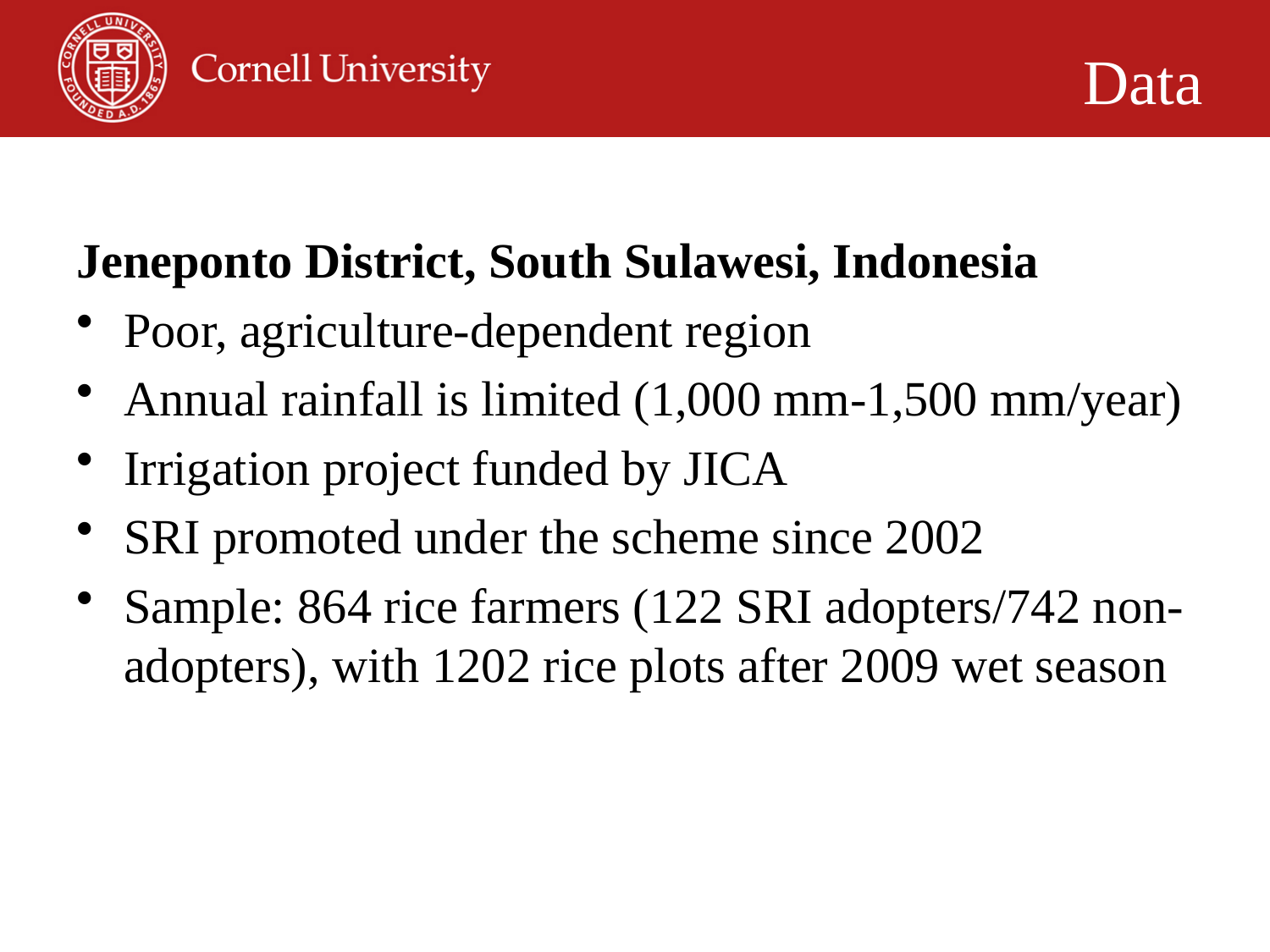

Data
Jeneponto District, South Sulawesi, Indonesia
Poor, agriculture-dependent region
Annual rainfall is limited (1,000 mm-1,500 mm/year)
Irrigation project funded by JICA
SRI promoted under the scheme since 2002
Sample: 864 rice farmers (122 SRI adopters/742 non-adopters), with 1202 rice plots after 2009 wet season